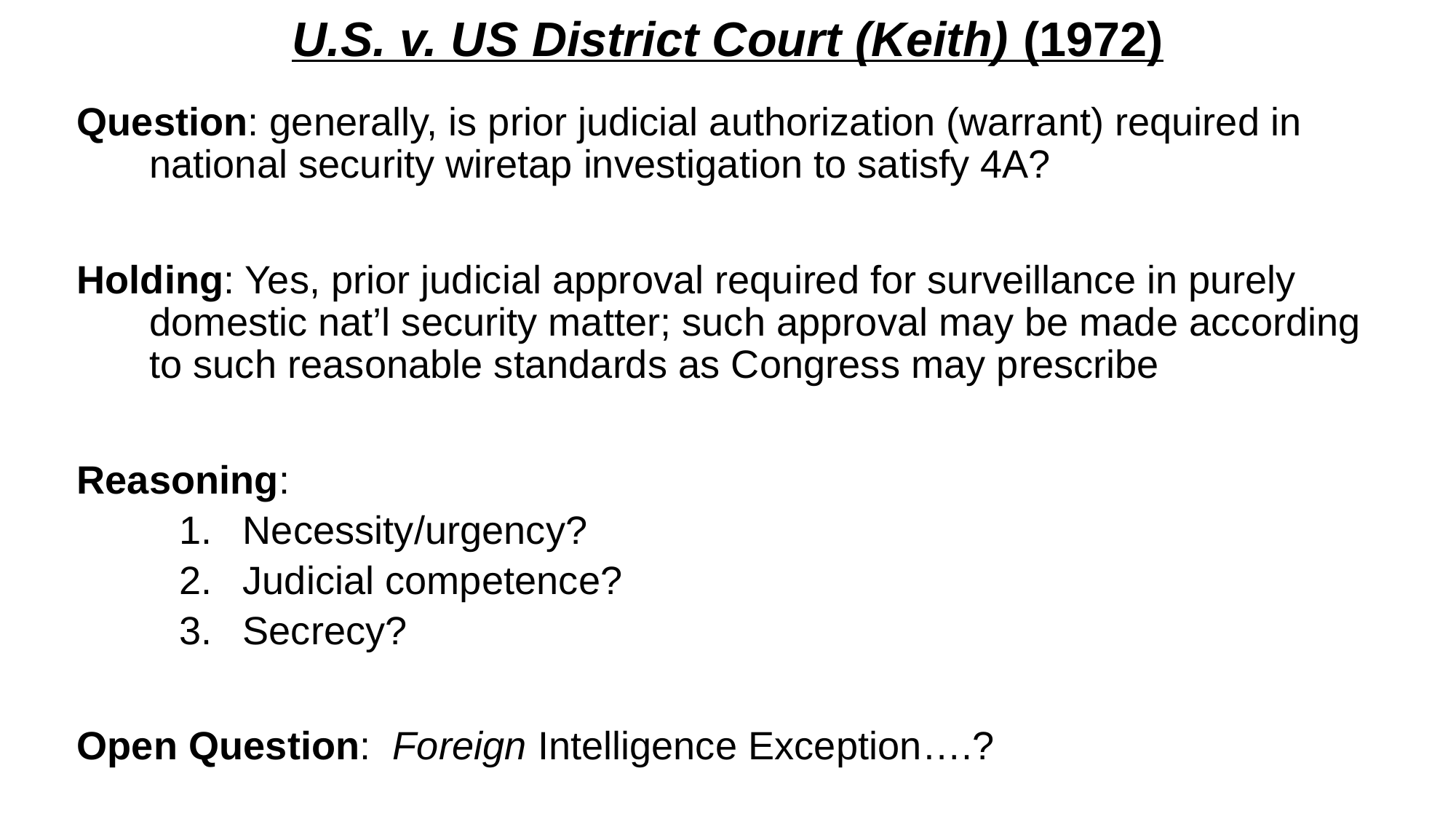

# U.S. v. US District Court (Keith) (1972)

Question: generally, is prior judicial authorization (warrant) required in national security wiretap investigation to satisfy 4A?

Holding: Yes, prior judicial approval required for surveillance in purely domestic nat’l security matter; such approval may be made according to such reasonable standards as Congress may prescribe

Reasoning:
Necessity/urgency?
Judicial competence?
Secrecy?

Open Question:  Foreign Intelligence Exception….?